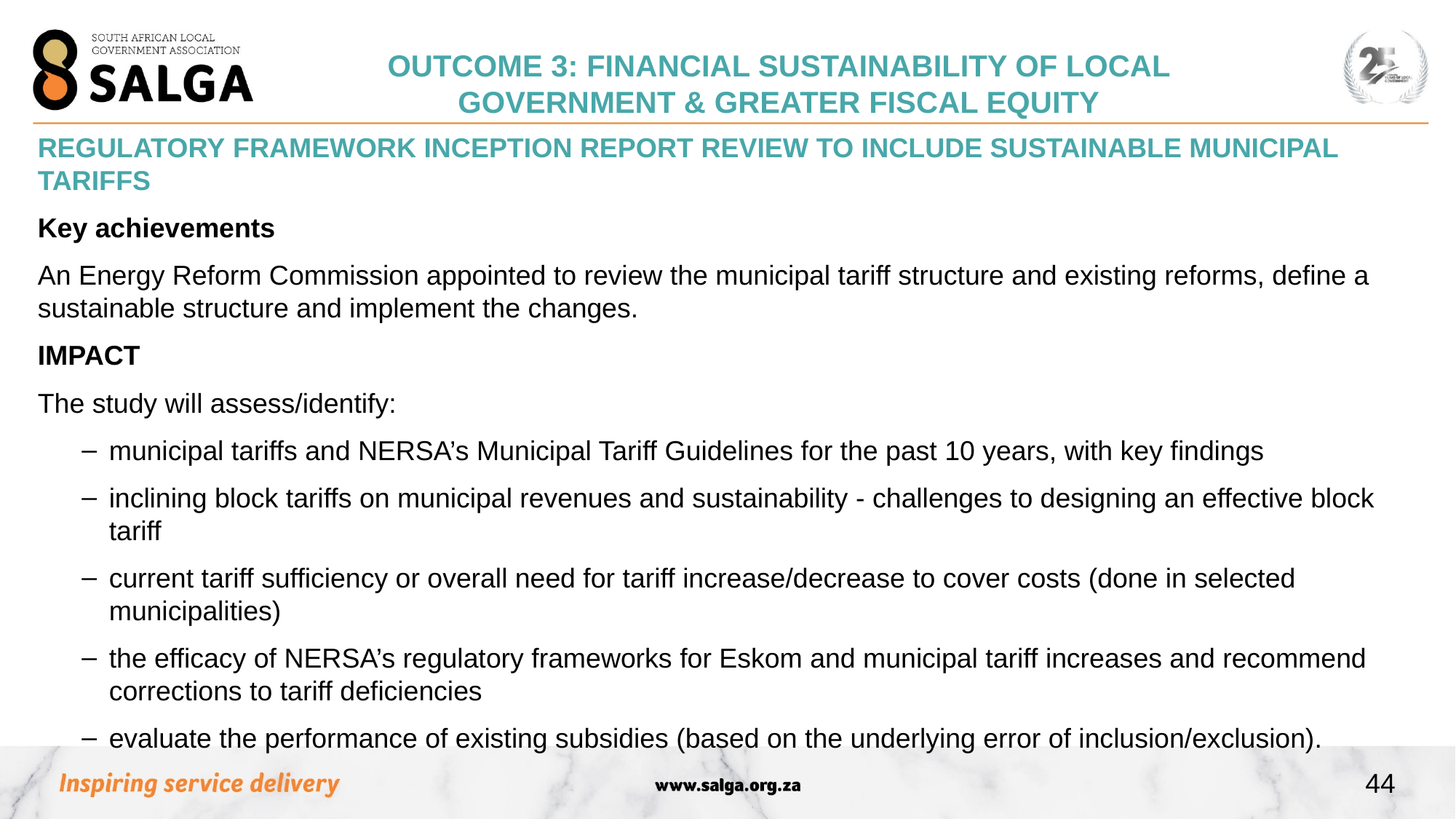

OUTCOME 3: Financial sustainability of local government & greater fiscal equity
REGULATORY FRAMEWORK INCEPTION REPORT REVIEW TO INCLUDE SUSTAINABLE MUNICIPAL TARIFFS
Key achievements
An Energy Reform Commission appointed to review the municipal tariff structure and existing reforms, define a sustainable structure and implement the changes.
IMPACT
The study will assess/identify:
municipal tariffs and NERSA’s Municipal Tariff Guidelines for the past 10 years, with key findings
inclining block tariffs on municipal revenues and sustainability - challenges to designing an effective block tariff
current tariff sufficiency or overall need for tariff increase/decrease to cover costs (done in selected municipalities)
the efficacy of NERSA’s regulatory frameworks for Eskom and municipal tariff increases and recommend corrections to tariff deficiencies
evaluate the performance of existing subsidies (based on the underlying error of inclusion/exclusion).
44